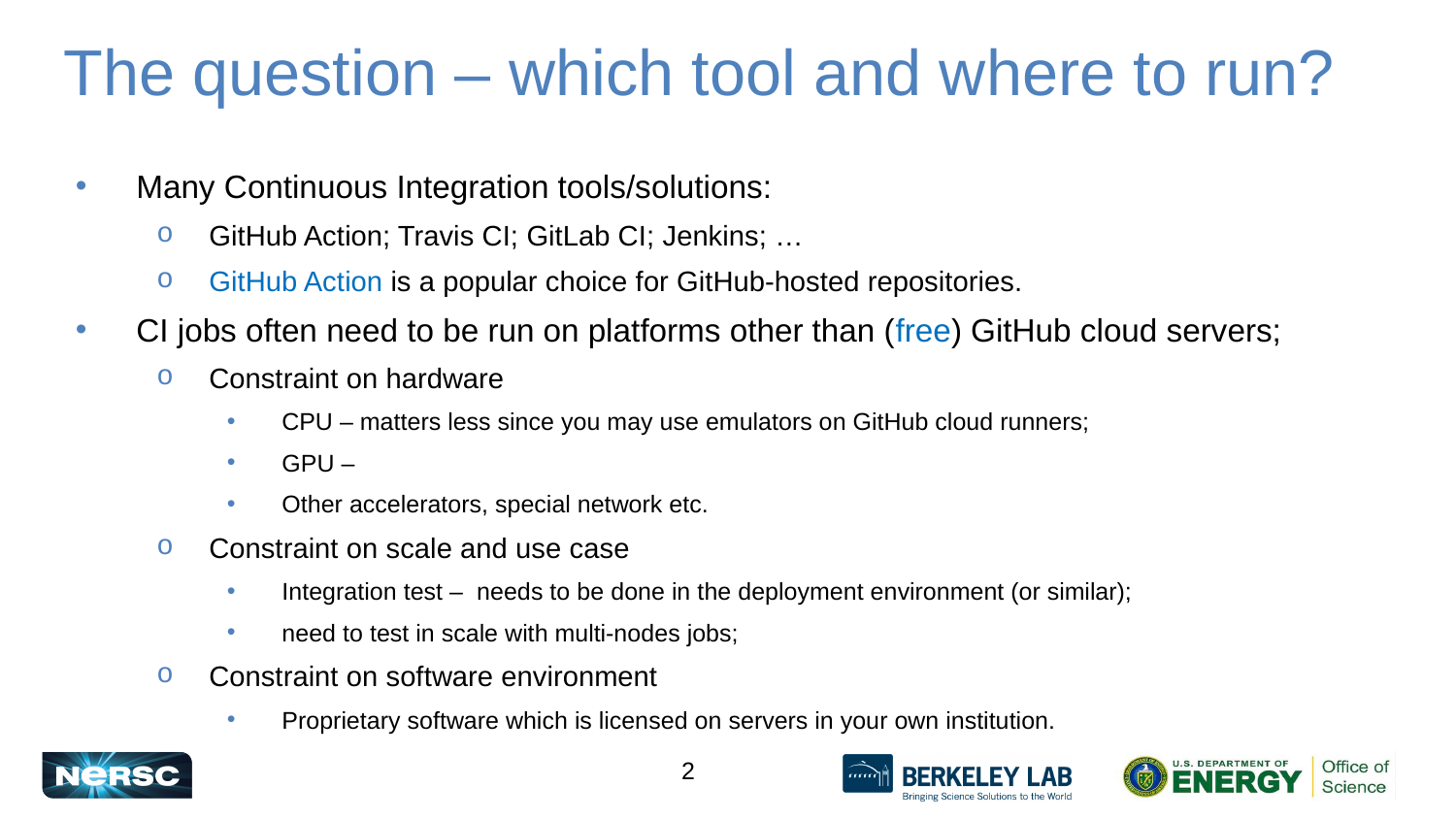

# The question – which tool and where to run?
Many Continuous Integration tools/solutions:
GitHub Action; Travis CI; GitLab CI; Jenkins; …
GitHub Action is a popular choice for GitHub-hosted repositories.
CI jobs often need to be run on platforms other than (free) GitHub cloud servers;
Constraint on hardware
CPU – matters less since you may use emulators on GitHub cloud runners;
GPU –
Other accelerators, special network etc.
Constraint on scale and use case
Integration test –  needs to be done in the deployment environment (or similar);
need to test in scale with multi-nodes jobs;
Constraint on software environment
Proprietary software which is licensed on servers in your own institution.